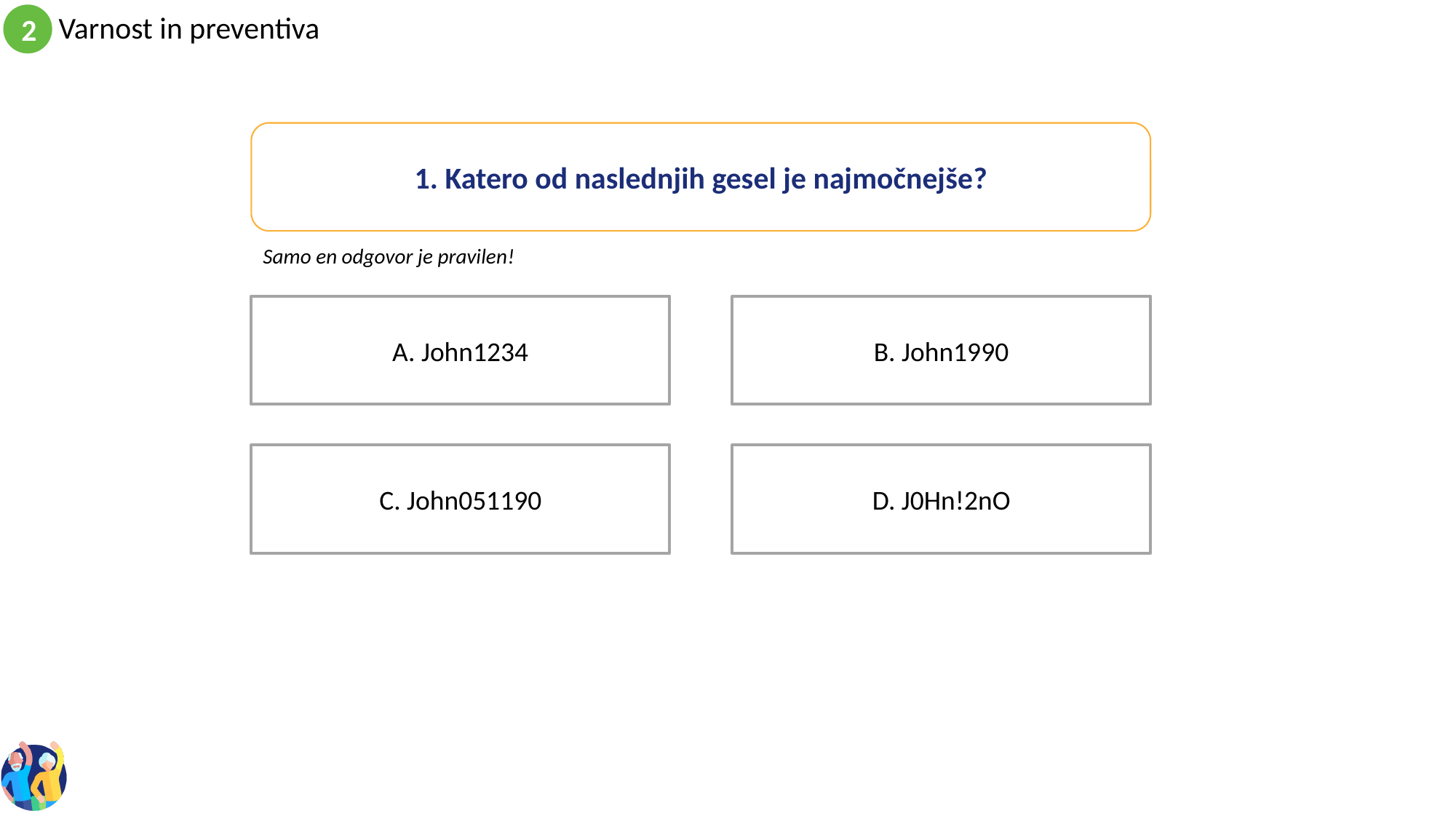

1. Katero od naslednjih gesel je najmočnejše?
Samo en odgovor je pravilen!
B. John1990
A. John1234
D. J0Hn!2nO
C. John051190